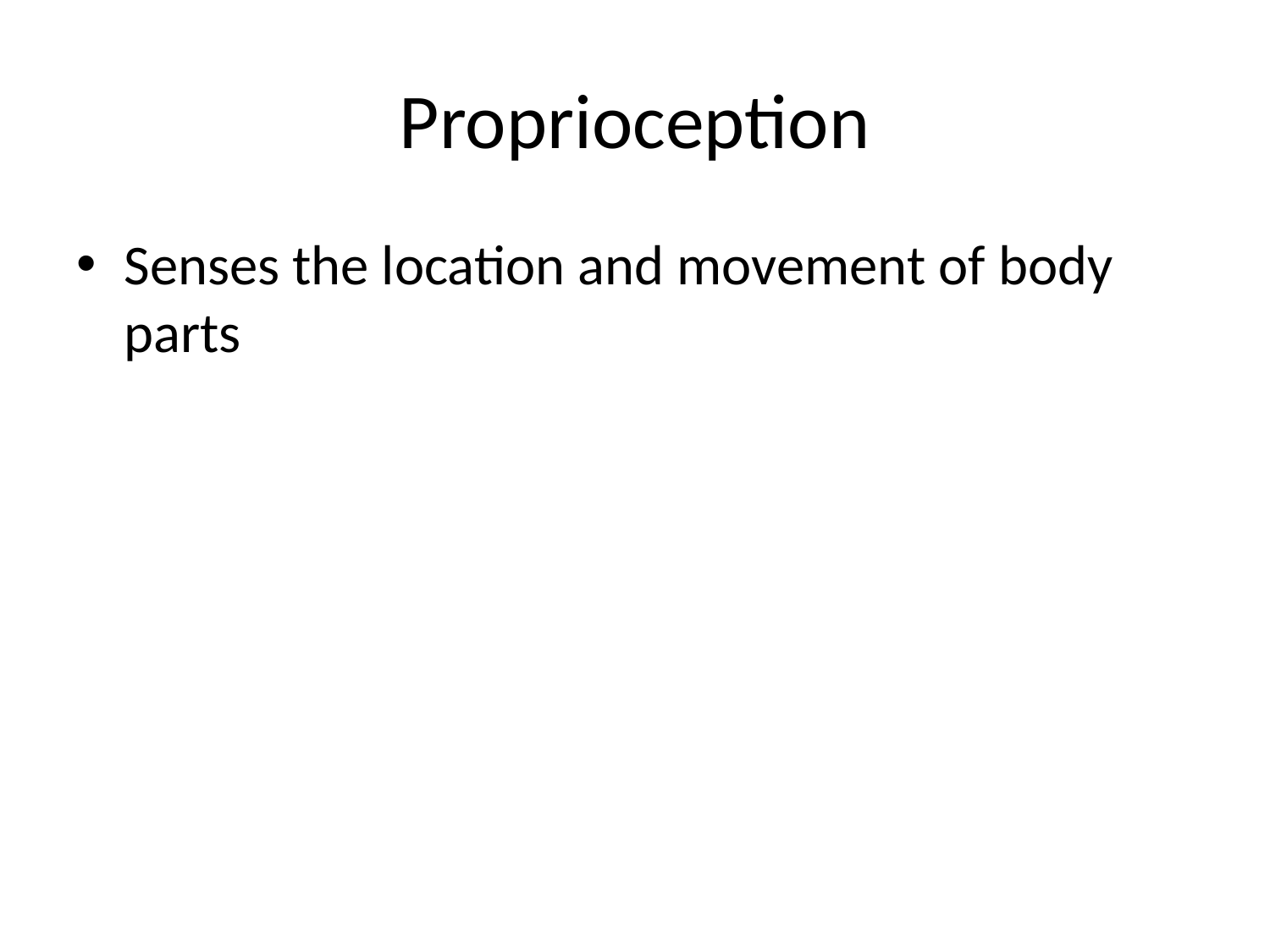

# Proprioception
Senses the location and movement of body parts